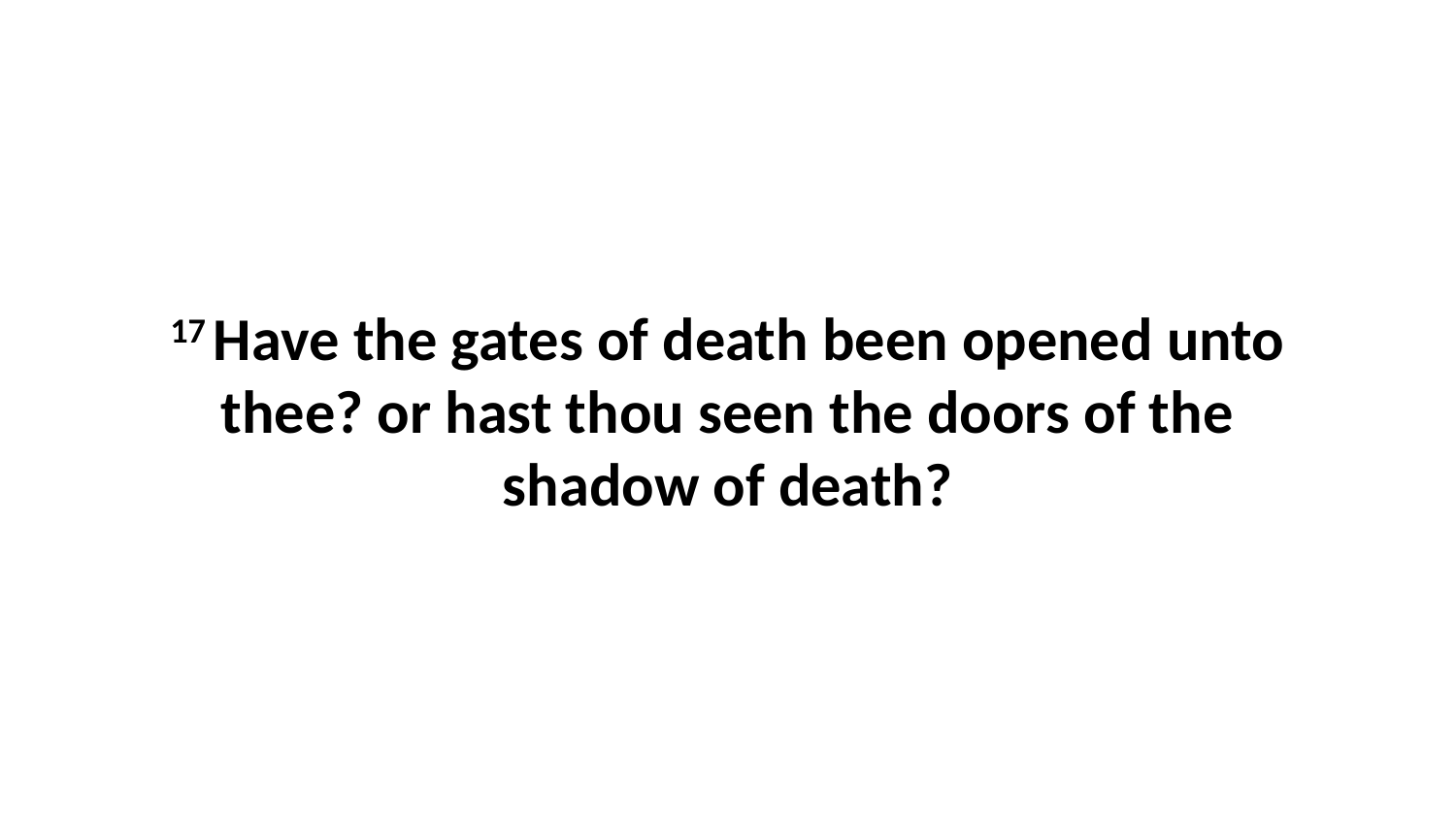

17 Have the gates of death been opened unto thee? or hast thou seen the doors of the shadow of death?